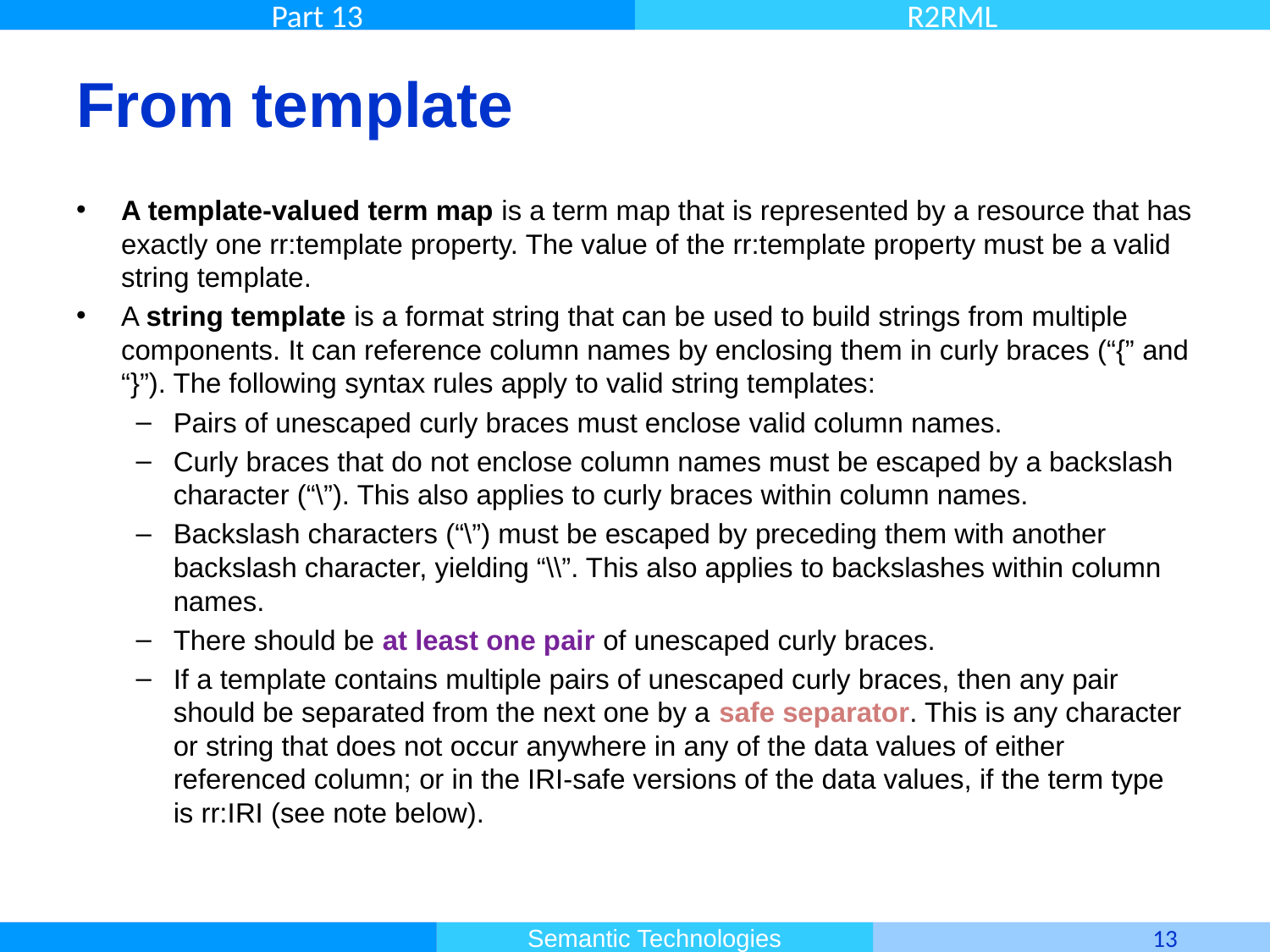

# From template
A template-valued term map is a term map that is represented by a resource that has exactly one rr:template property. The value of the rr:template property must be a valid string template.
A string template is a format string that can be used to build strings from multiple components. It can reference column names by enclosing them in curly braces (“{” and “}”). The following syntax rules apply to valid string templates:
Pairs of unescaped curly braces must enclose valid column names.
Curly braces that do not enclose column names must be escaped by a backslash character (“\”). This also applies to curly braces within column names.
Backslash characters (“\”) must be escaped by preceding them with another backslash character, yielding “\\”. This also applies to backslashes within column names.
There should be at least one pair of unescaped curly braces.
If a template contains multiple pairs of unescaped curly braces, then any pair should be separated from the next one by a safe separator. This is any character or string that does not occur anywhere in any of the data values of either referenced column; or in the IRI-safe versions of the data values, if the term type is rr:IRI (see note below).